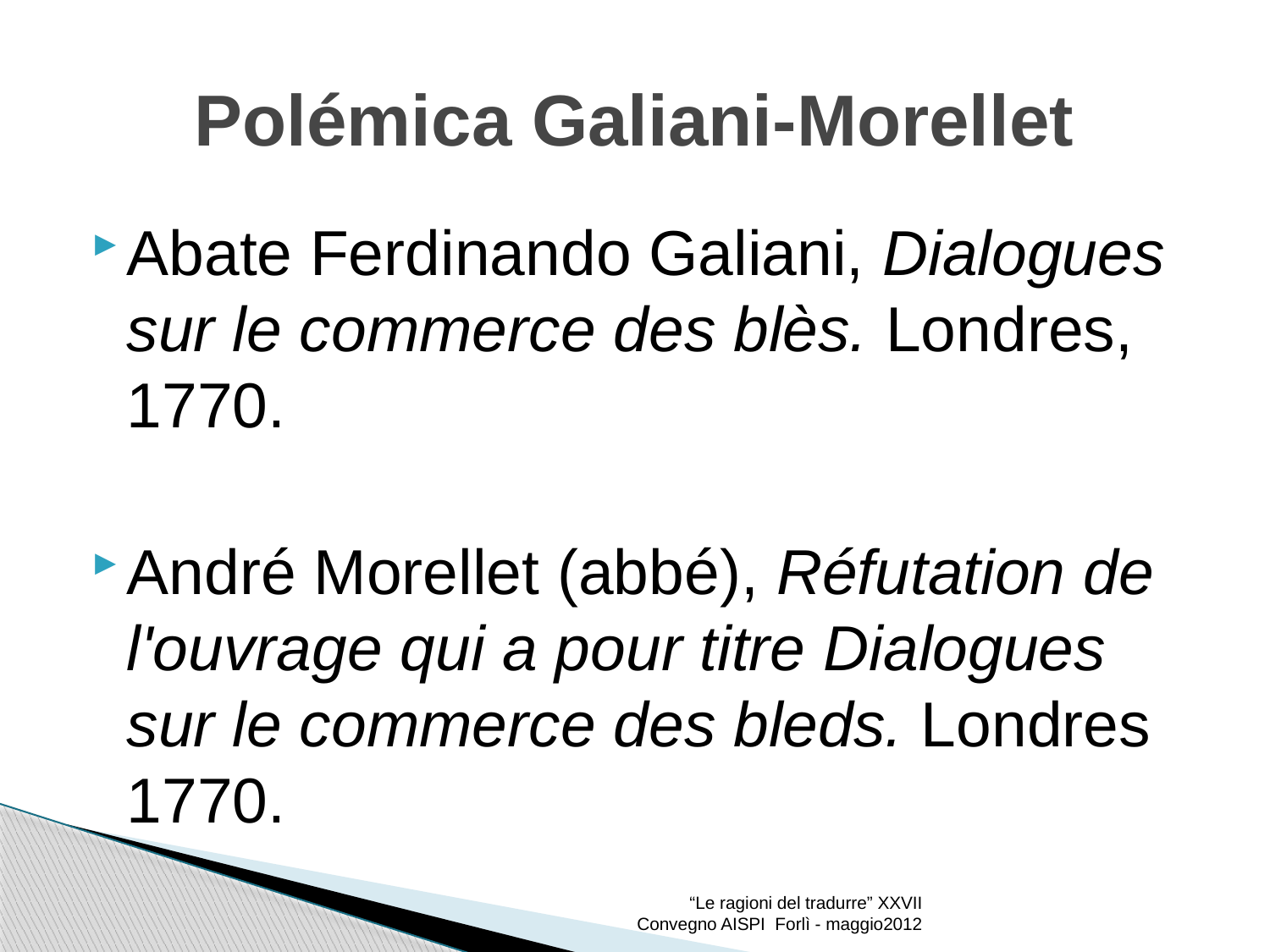

# Polémica Galiani-Morellet
Abate Ferdinando Galiani, Dialogues sur le commerce des blès. Londres, 1770.

André Morellet (abbé), Réfutation de l'ouvrage qui a pour titre Dialogues sur le commerce des bleds. Londres 1770.

“Le ragioni del tradurre” XXVII Convegno AISPI  Forlì - maggio2012